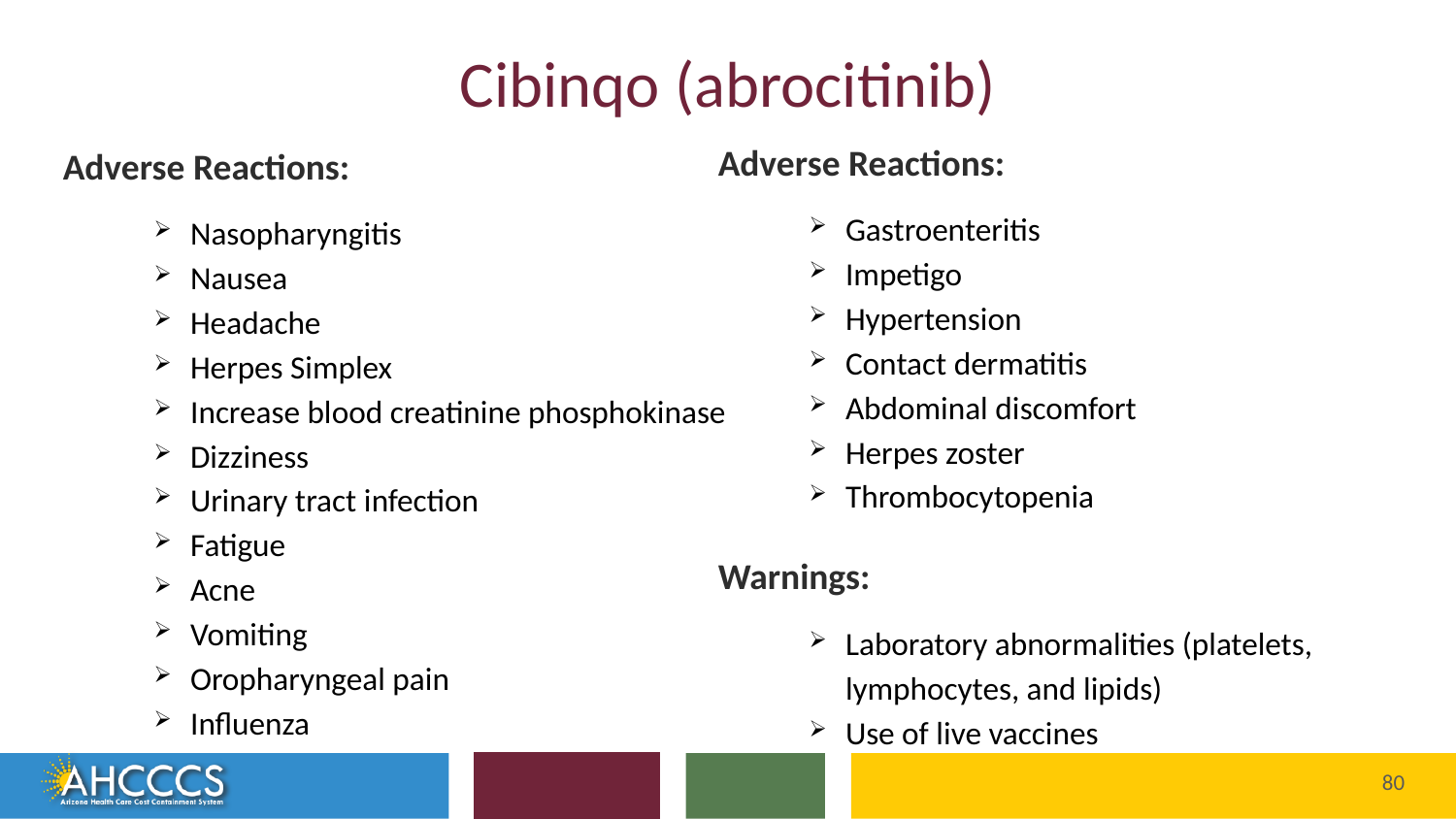

# Cibinqo (abrocitinib)

Adverse Reactions:
Nasopharyngitis
Nausea
Headache
Herpes Simplex
Increase blood creatinine phosphokinase
Dizziness
Urinary tract infection
Fatigue
Acne
Vomiting
Oropharyngeal pain
Influenza

Adverse Reactions:
Gastroenteritis
Impetigo
Hypertension
Contact dermatitis
Abdominal discomfort
Herpes zoster
Thrombocytopenia

Warnings:
Laboratory abnormalities (platelets, lymphocytes, and lipids)
Use of live vaccines